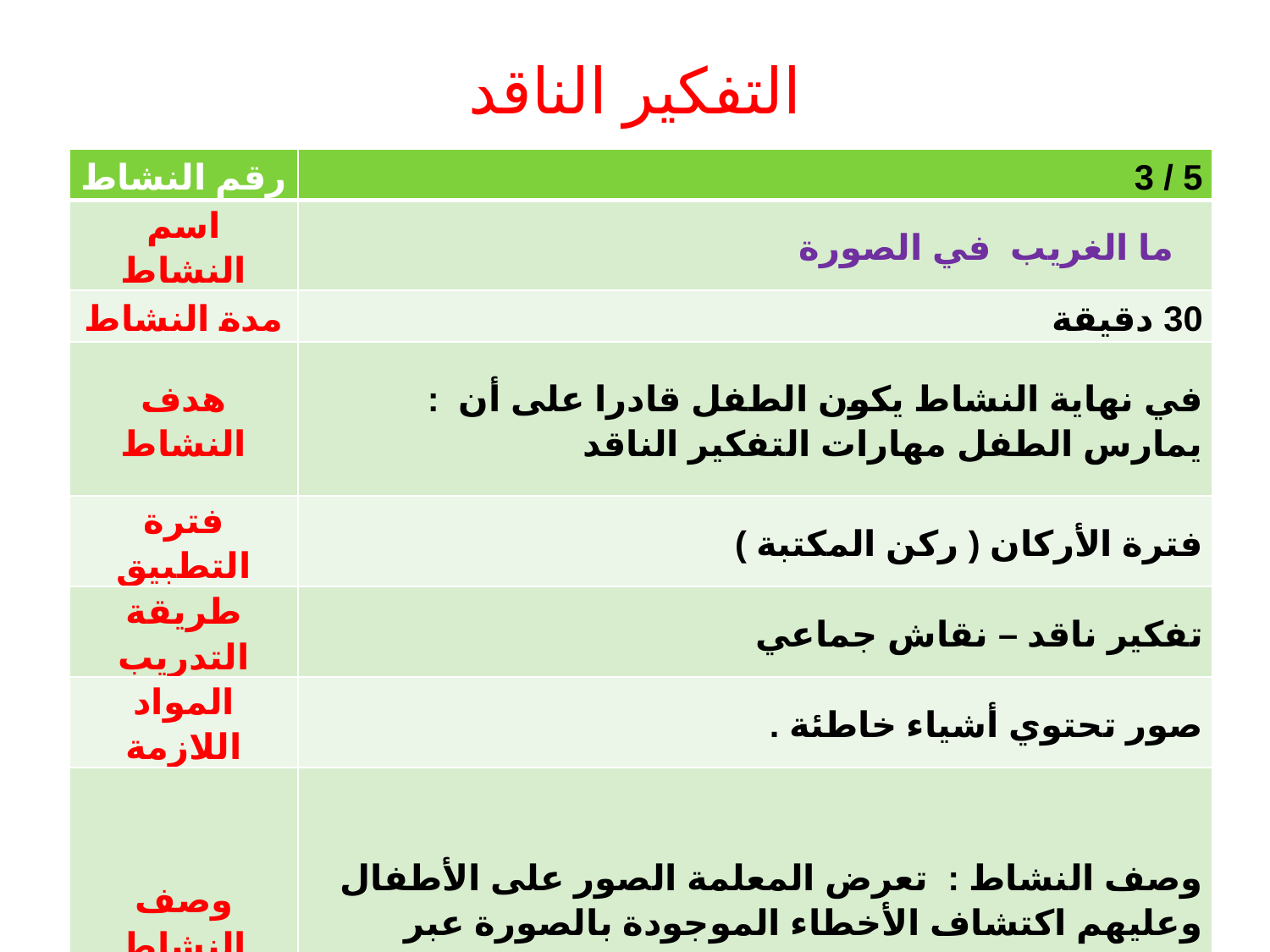

# التفكير الناقد
| رقم النشاط | 5 / 3 |
| --- | --- |
| اسم النشاط | ما الغريب في الصورة |
| مدة النشاط | 30 دقيقة |
| هدف النشاط | في نهاية النشاط يكون الطفل قادرا على أن : يمارس الطفل مهارات التفكير الناقد |
| فترة التطبيق | فترة الأركان ( ركن المكتبة ) |
| طريقة التدريب | تفكير ناقد – نقاش جماعي |
| المواد اللازمة | صور تحتوي أشياء خاطئة . |
| وصف النشاط | وصف النشاط : تعرض المعلمة الصور على الأطفال وعليهم اكتشاف الأخطاء الموجودة بالصورة عبر تفعيلهم لمهارات التفكير الناقد . |